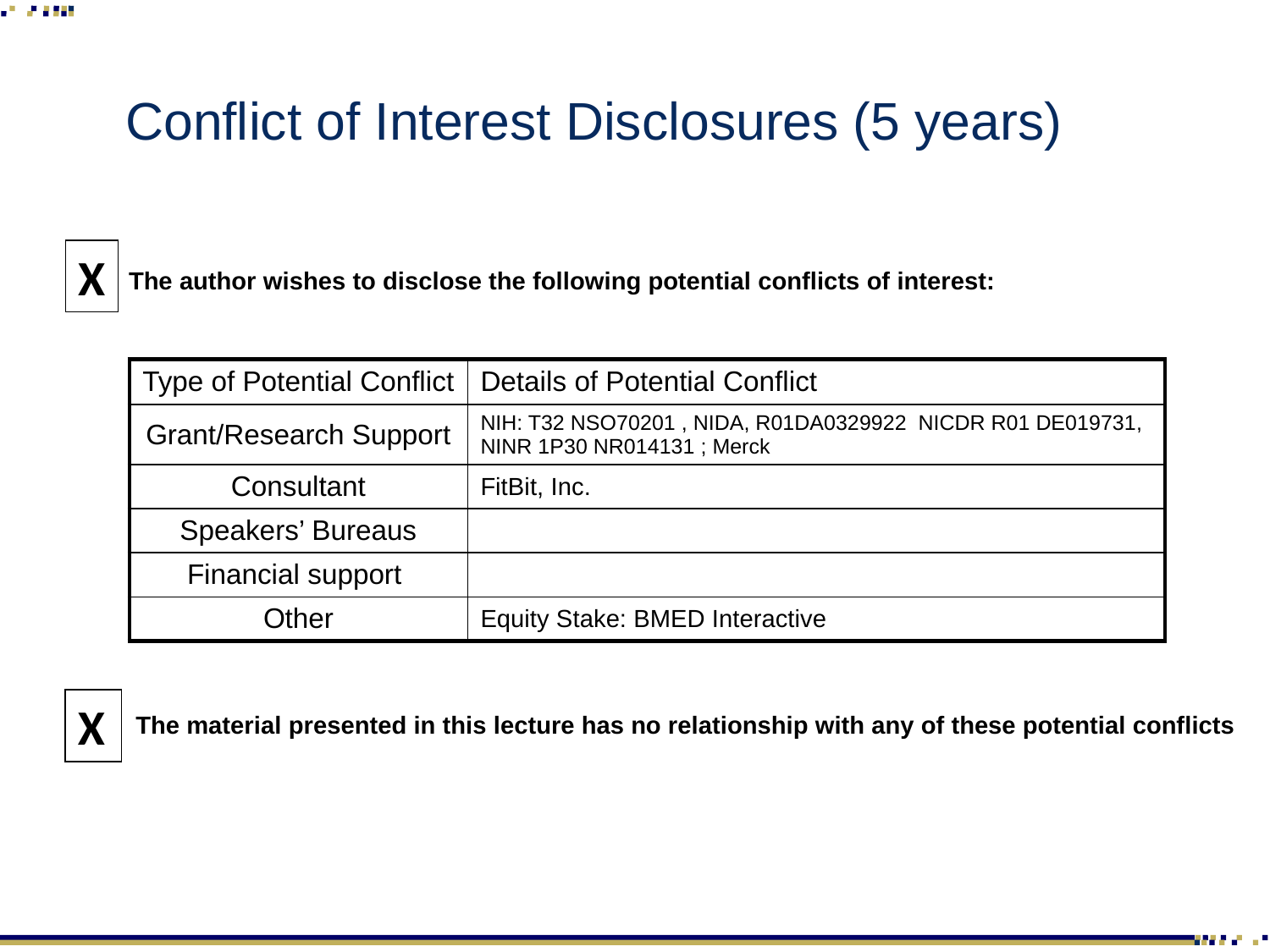

# Conflict of Interest Disclosures (5 years)
X
The author wishes to disclose the following potential conflicts of interest:
| Type of Potential Conflict | Details of Potential Conflict |
| --- | --- |
| Grant/Research Support | NIH: T32 NSO70201 , NIDA, R01DA0329922 NICDR R01 DE019731, NINR 1P30 NR014131 ; Merck |
| Consultant | FitBit, Inc. |
| Speakers’ Bureaus |  |
| Financial support |  |
| Other | Equity Stake: BMED Interactive |
X
The material presented in this lecture has no relationship with any of these potential conflicts